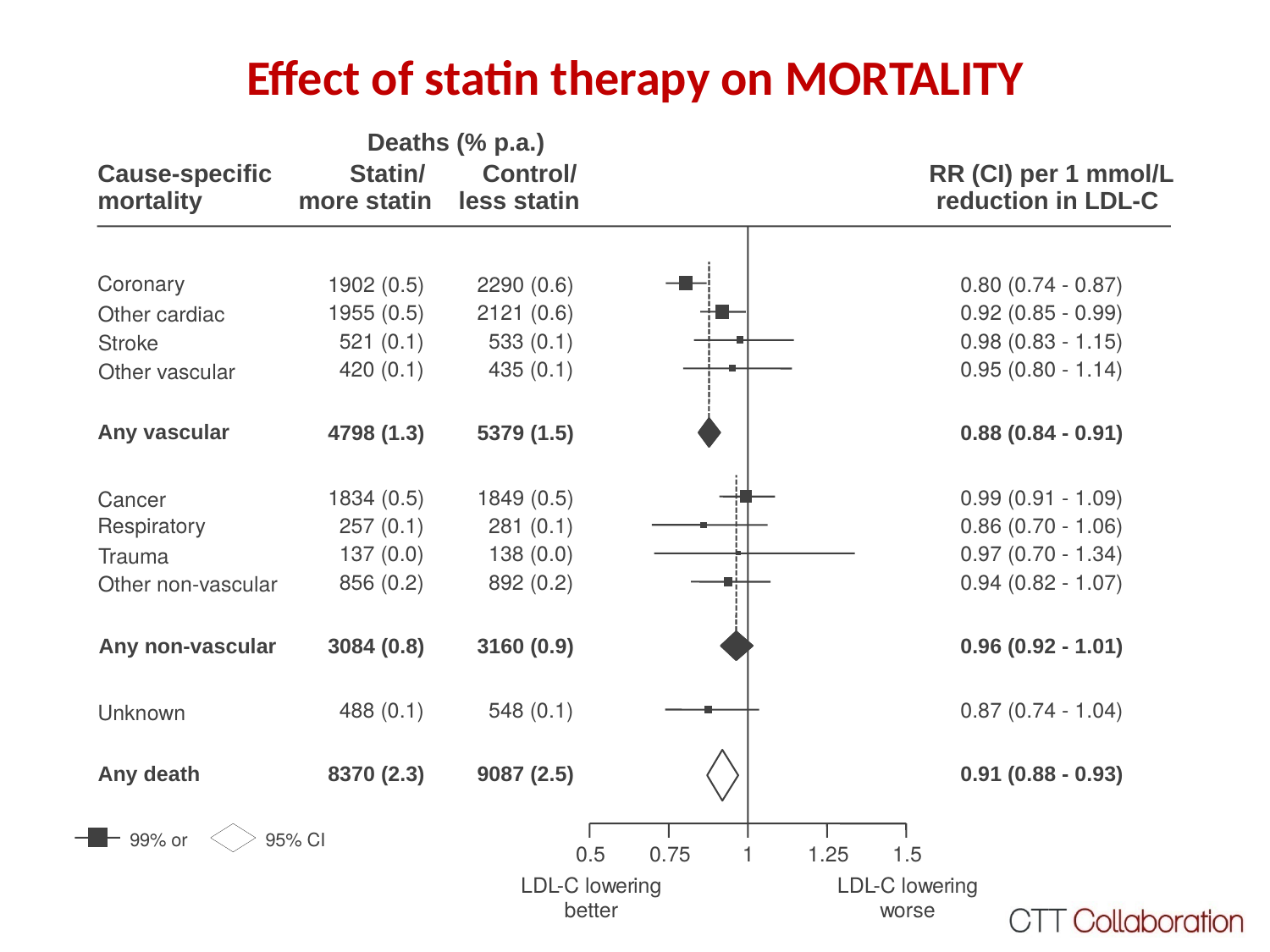

Effect of statin therapy on MORTALITY
Deaths (% p.a.)
Cause-specific
Statin/
Control/
RR (CI) per 1 mmol/L
mortality
more statin
less statin
reduction in LDL-C

Coronary
1902 (0.5)
2290 (0.6)
0.80 (0.74 - 0.87)

1955 (0.5)
2121 (0.6)
0.92 (0.85 - 0.99)
Other cardiac

 521 (0.1)
 533 (0.1)
0.98 (0.83 - 1.15)
Stroke

 420 (0.1)
 435 (0.1)
0.95 (0.80 - 1.14)
Other vascular

Any vascular
4798 (1.3)
5379 (1.5)
0.88 (0.84 - 0.91)

1834 (0.5)
1849 (0.5)
0.99 (0.91 - 1.09)
Cancer

Respiratory
 257 (0.1)
 281 (0.1)
0.86 (0.70 - 1.06)

 137 (0.0)
 138 (0.0)
0.97 (0.70 - 1.34)
Trauma

 856 (0.2)
 892 (0.2)
0.94 (0.82 - 1.07)
Other non-vascular

Any non-vascular
3084 (0.8)
3160 (0.9)
0.96 (0.92 - 1.01)
 488 (0.1)
 548 (0.1)
0.87 (0.74 - 1.04)
Unknown

Any death
8370 (2.3)
9087 (2.5)
0.91 (0.88 - 0.93)

99% or

95% CI

0.5
0.75
1.25
1.5
1
LDL-C lo
w
er
ing
LDL-C lo
w
er
ing
better
w
orse